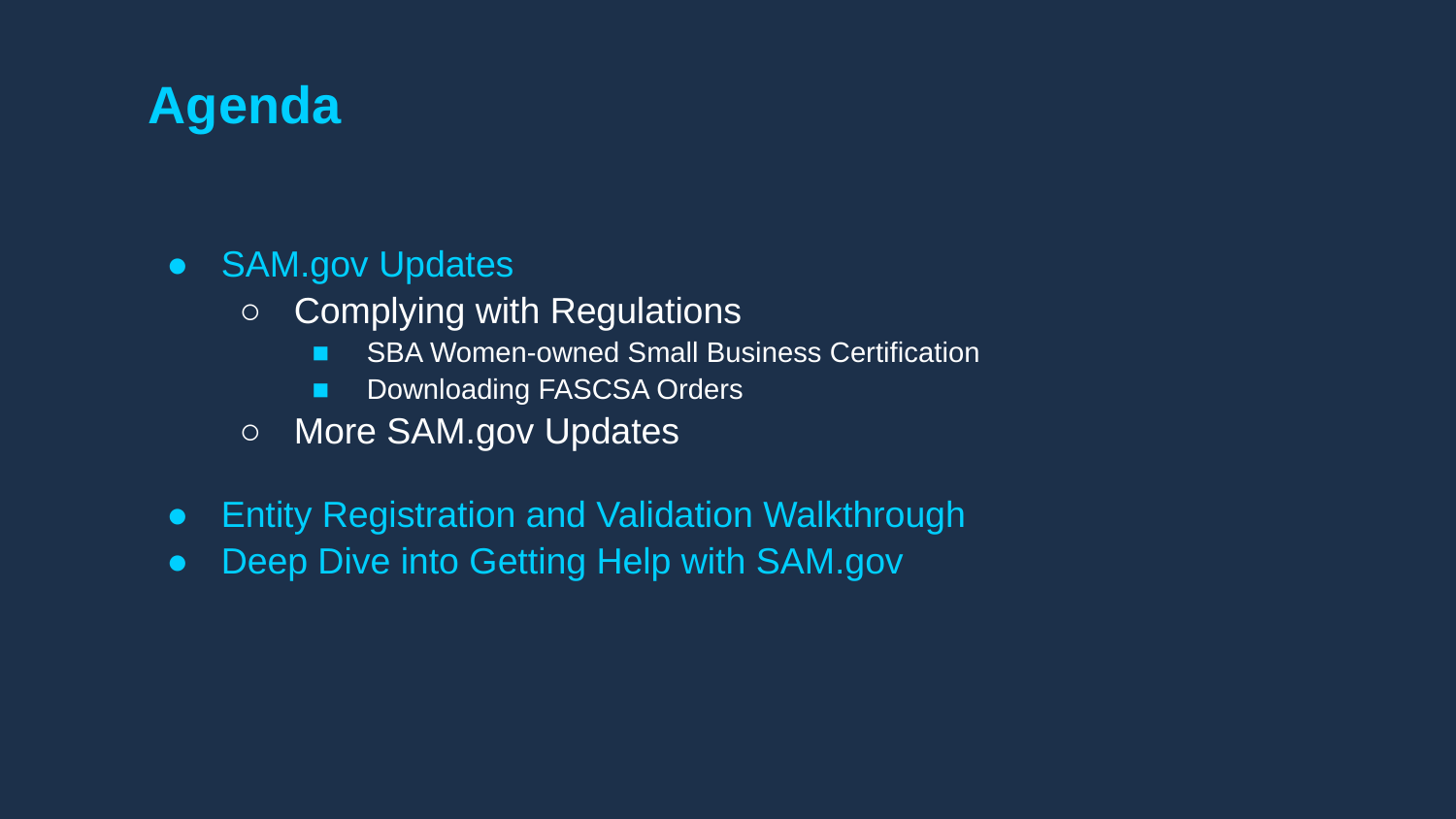

# Agenda
SAM.gov Updates
Complying with Regulations
SBA Women-owned Small Business Certification
Downloading FASCSA Orders
More SAM.gov Updates

Entity Registration and Validation Walkthrough
Deep Dive into Getting Help with SAM.gov